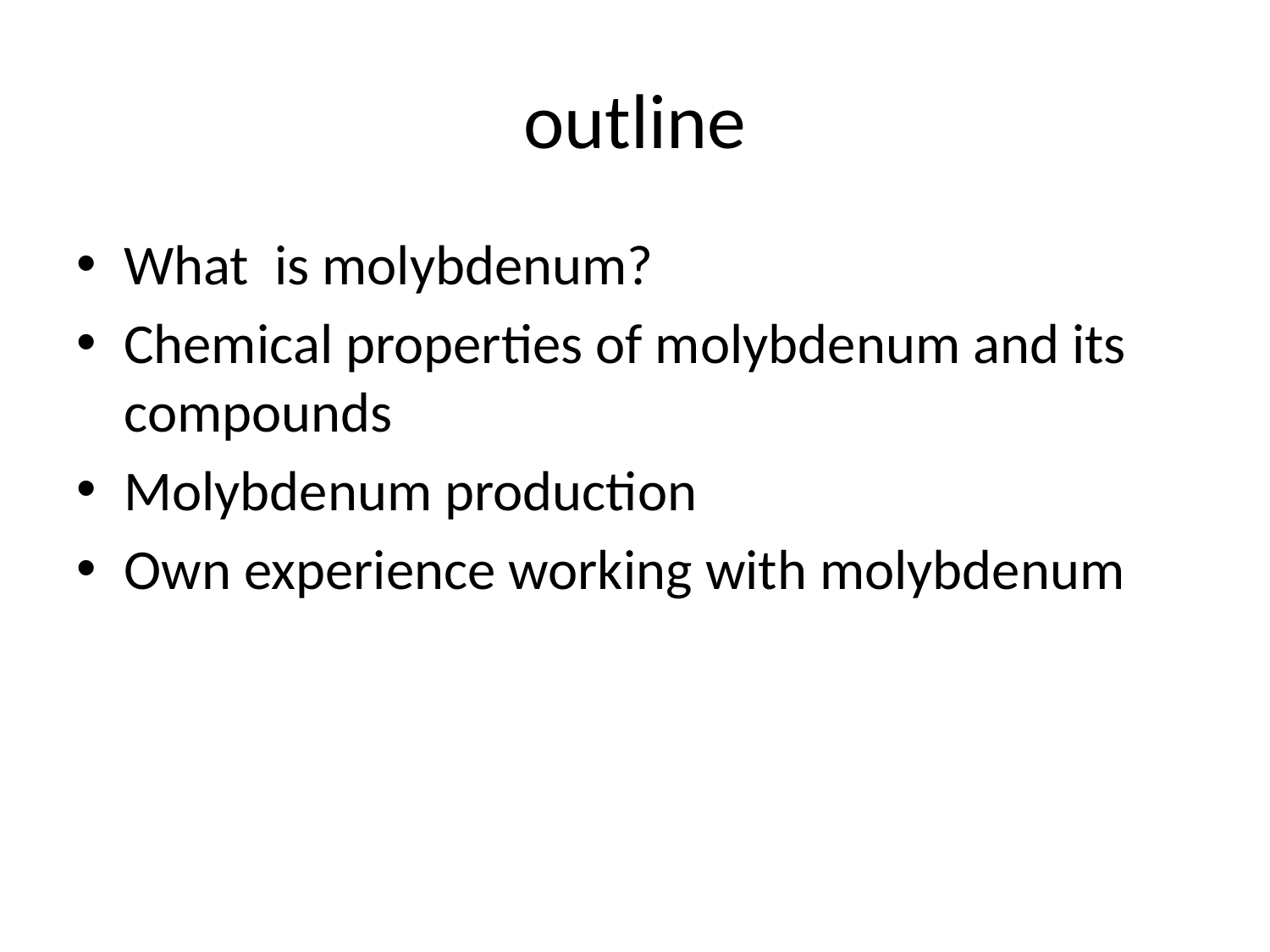

# outline
What  is molybdenum?
Chemical properties of molybdenum and its compounds
Molybdenum production
Own experience working with molybdenum